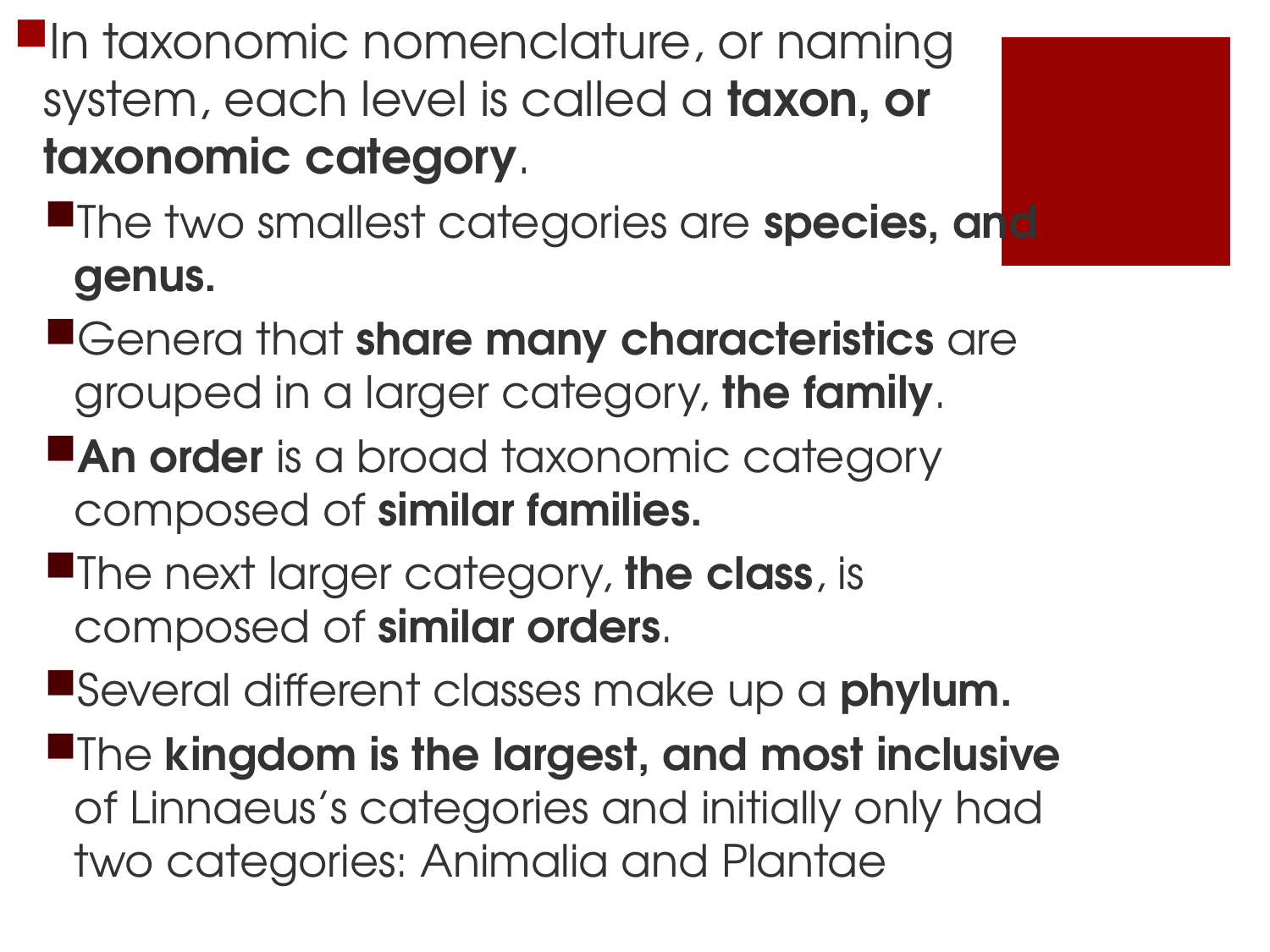

In taxonomic nomenclature, or naming system, each level is called a taxon, or taxonomic category.
The two smallest categories are species, and genus.
Genera that share many characteristics are grouped in a larger category, the family.
An order is a broad taxonomic category composed of similar families.
The next larger category, the class, is composed of similar orders.
Several different classes make up a phylum.
The kingdom is the largest, and most inclusive of Linnaeus’s categories and initially only had two categories: Animalia and Plantae